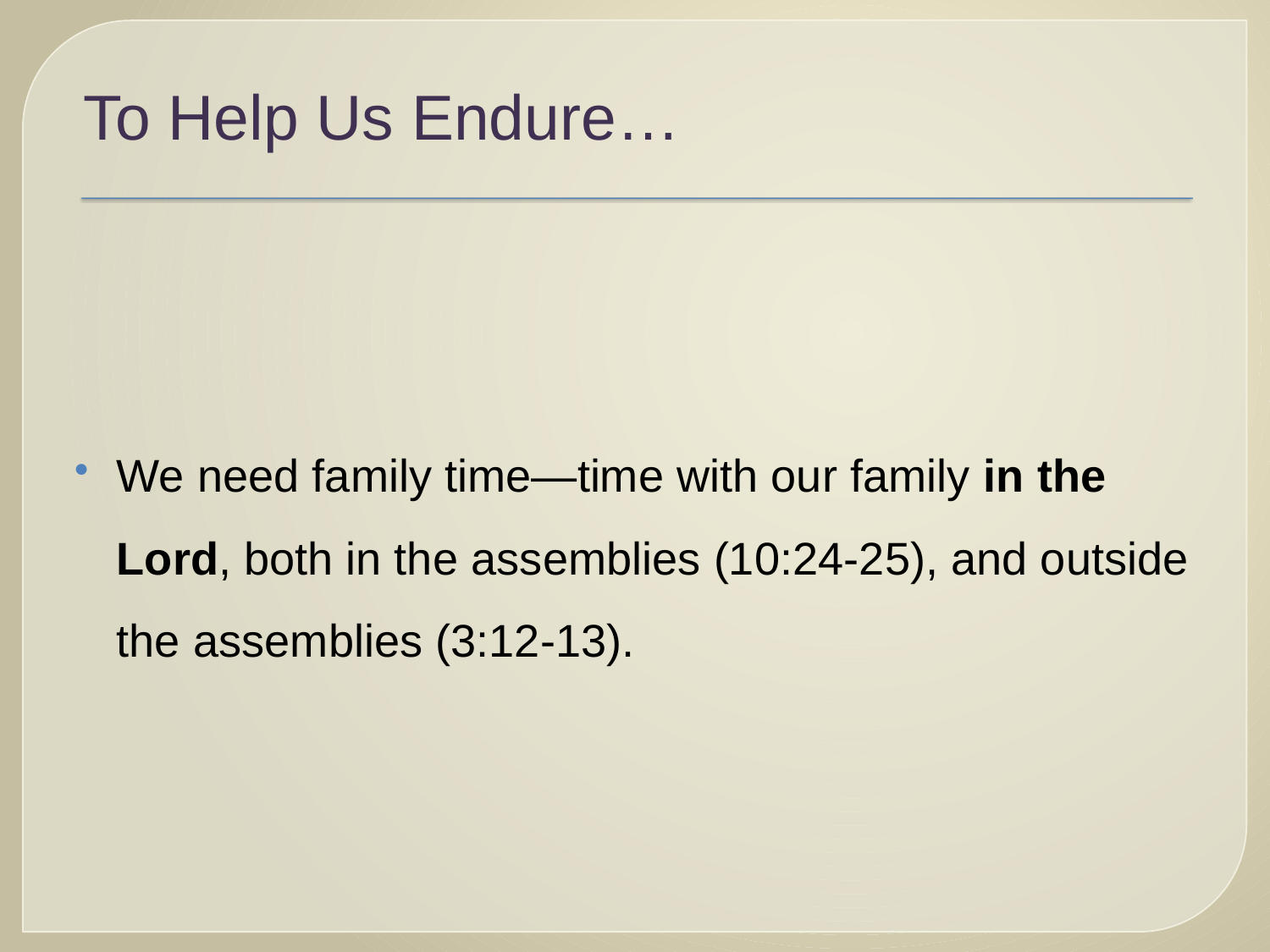

# To Help Us Endure…
We need family time—time with our family in the Lord, both in the assemblies (10:24-25), and outside the assemblies (3:12-13).